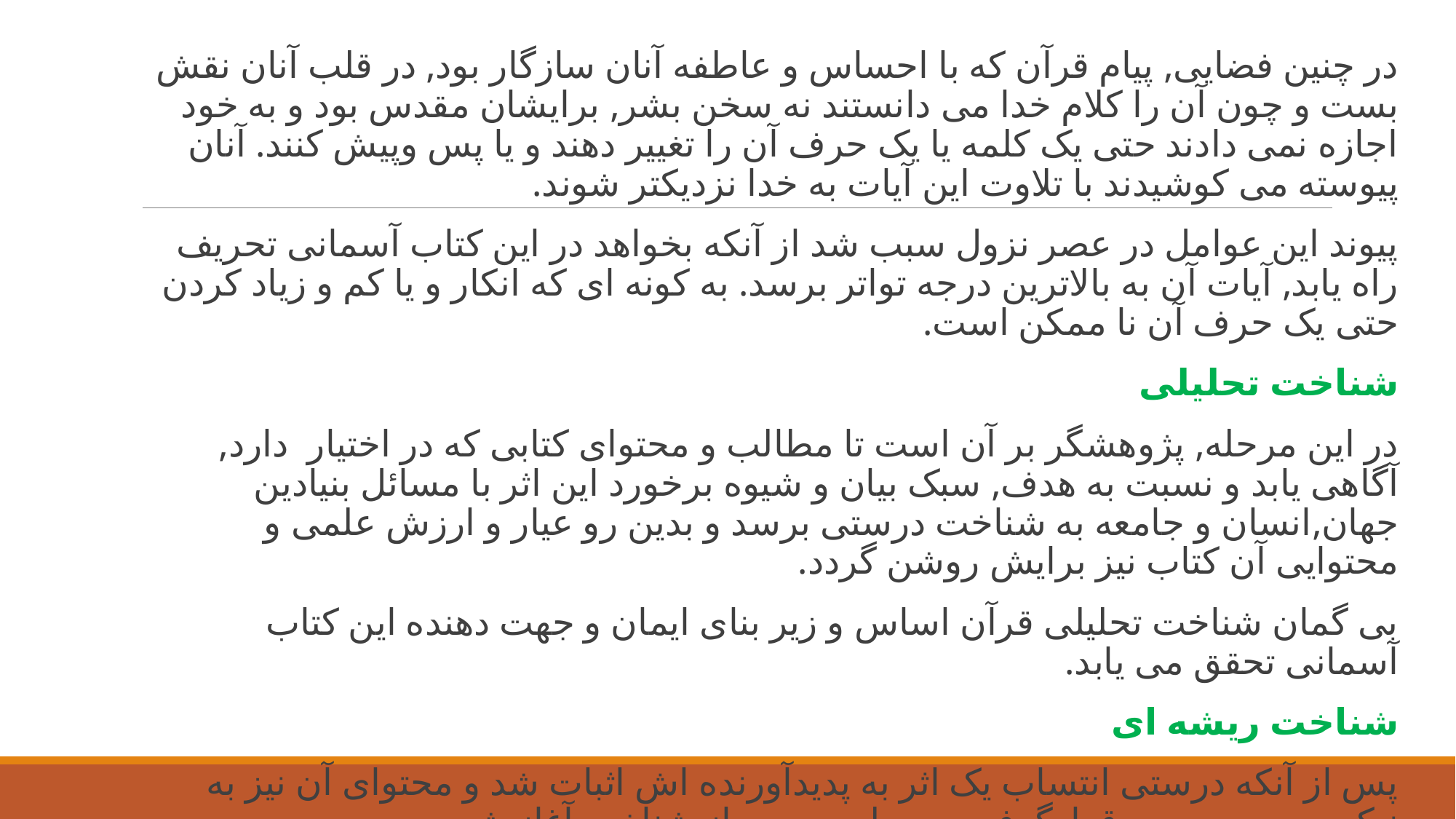

در چنین فضایی, پیام قرآن که با احساس و عاطفه آنان سازگار بود, در قلب آنان نقش بست و چون آن را کلام خدا می دانستند نه سخن بشر, برایشان مقدس بود و به خود اجازه نمی دادند حتی یک کلمه یا یک حرف آن را تغییر دهند و یا پس وپیش کنند. آنان پیوسته می کوشیدند با تلاوت این آیات به خدا نزدیکتر شوند.
پیوند این عوامل در عصر نزول سبب شد از آنکه بخواهد در این کتاب آسمانی تحریف راه یابد, آیات آن به بالاترین درجه تواتر برسد. به کونه ای که انکار و یا کم و زیاد کردن حتی یک حرف آن نا ممکن است.
شناخت تحلیلی
در این مرحله, پژوهشگر بر آن است تا مطالب و محتوای کتابی که در اختیار  دارد, آگاهی یابد و نسبت به هدف, سبک بیان و شیوه برخورد این اثر با مسائل بنیادین جهان,انسان و جامعه به شناخت درستی برسد و بدین رو عیار و ارزش علمی و محتوایی آن کتاب نیز برایش روشن گردد.
بی گمان شناخت تحلیلی قرآن اساس و زیر بنای ایمان و جهت دهنده این کتاب آسمانی تحقق می یابد.
شناخت ریشه ای
پس از آنکه درستی انتساب یک اثر به پدیدآورنده اش اثبات شد و محتوای آن نیز به نیکی مورد بررسی قرارگرفت, مرحله جدیدی از شناخت آغاز شد.